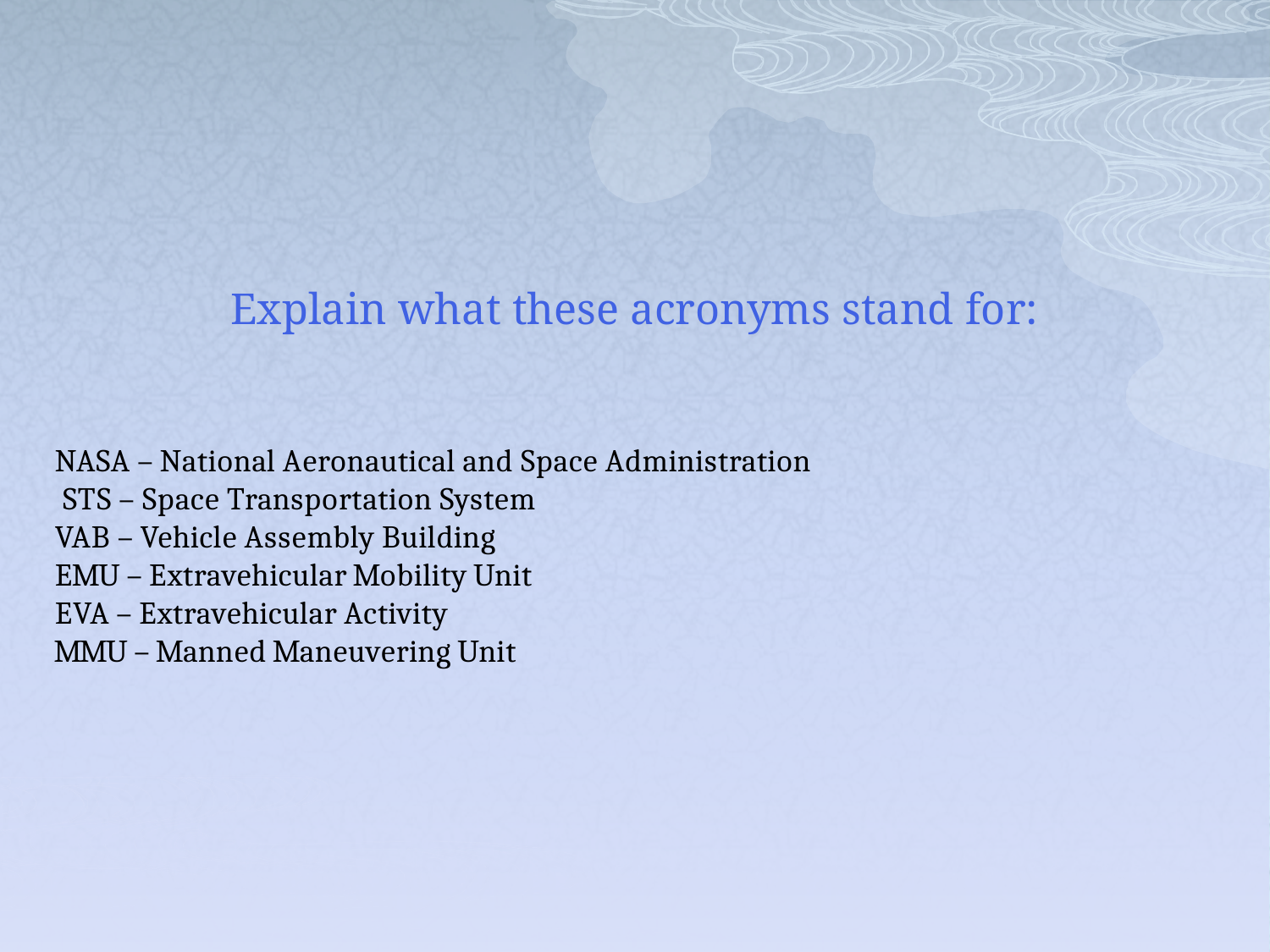

# Explain what these acronyms stand for:
NASA – National Aeronautical and Space Administration
 STS – Space Transportation System
VAB – Vehicle Assembly Building
EMU – Extravehicular Mobility Unit
EVA – Extravehicular Activity
MMU – Manned Maneuvering Unit